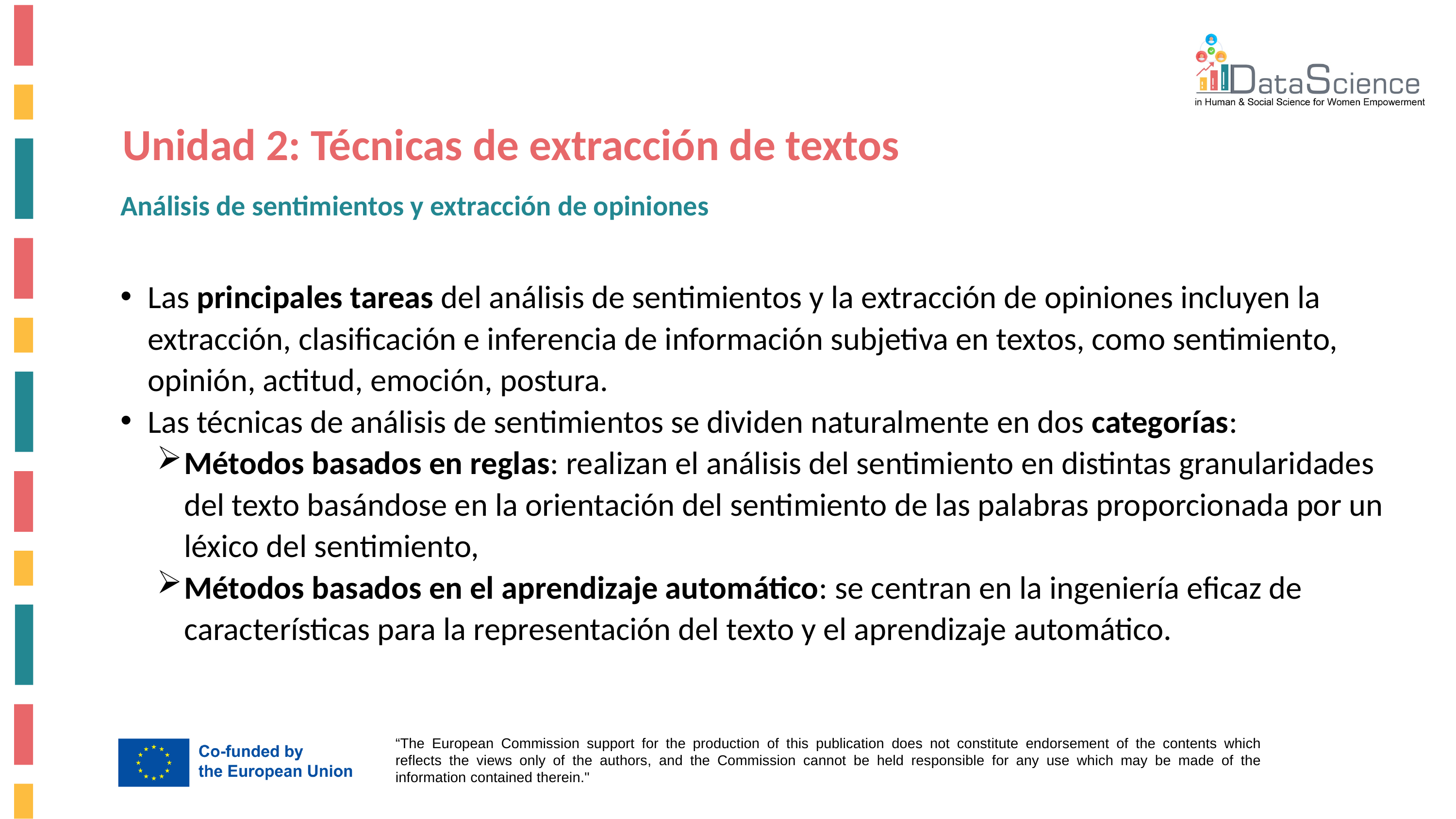

Unidad 2: Técnicas de extracción de textos

Análisis de sentimientos y extracción de opiniones
Las principales tareas del análisis de sentimientos y la extracción de opiniones incluyen la extracción, clasificación e inferencia de información subjetiva en textos, como sentimiento, opinión, actitud, emoción, postura.
Las técnicas de análisis de sentimientos se dividen naturalmente en dos categorías:
Métodos basados en reglas: realizan el análisis del sentimiento en distintas granularidades del texto basándose en la orientación del sentimiento de las palabras proporcionada por un léxico del sentimiento,
Métodos basados en el aprendizaje automático: se centran en la ingeniería eficaz de características para la representación del texto y el aprendizaje automático.